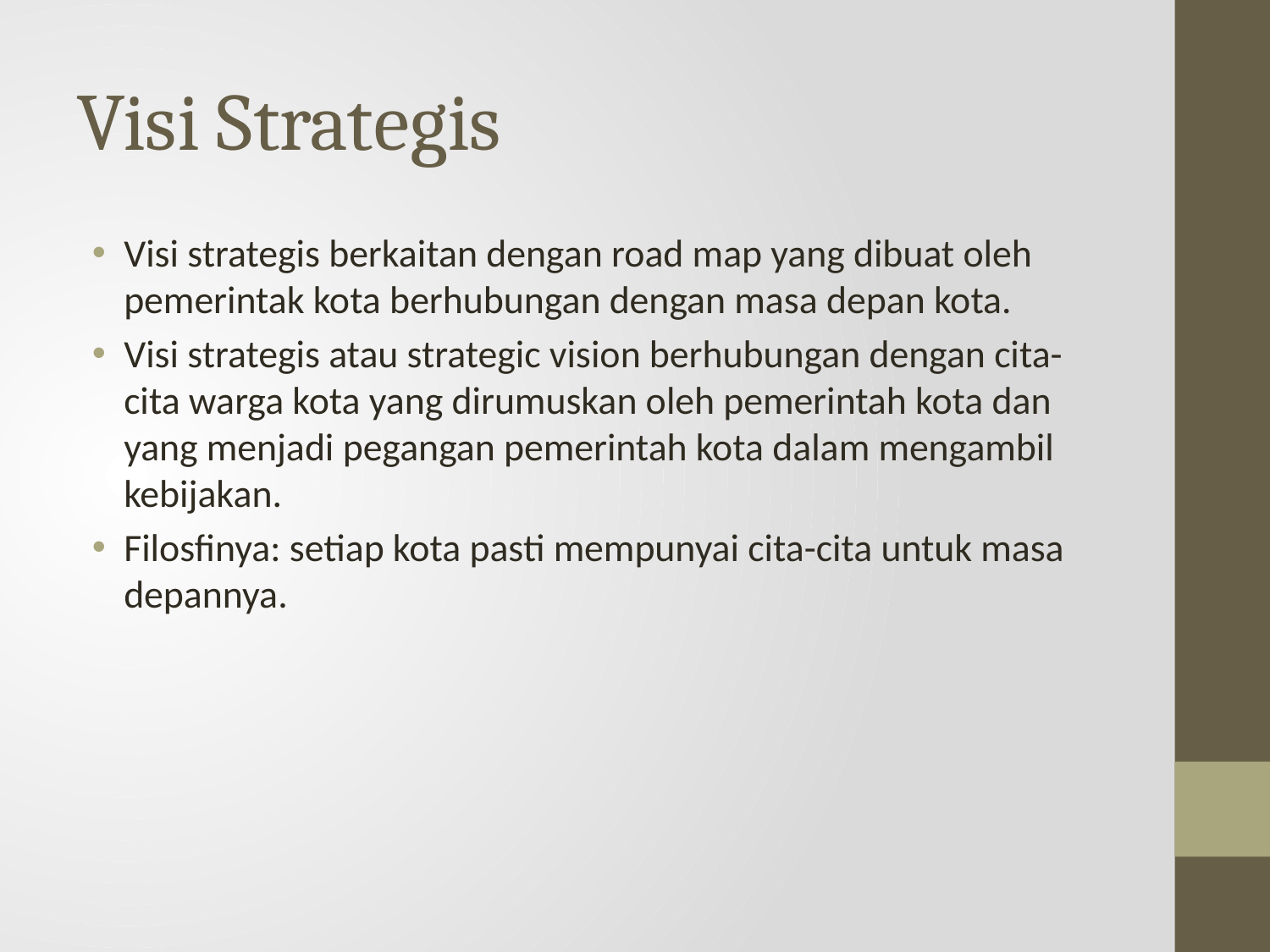

# Visi Strategis
Visi strategis berkaitan dengan road map yang dibuat oleh pemerintak kota berhubungan dengan masa depan kota.
Visi strategis atau strategic vision berhubungan dengan cita-cita warga kota yang dirumuskan oleh pemerintah kota dan yang menjadi pegangan pemerintah kota dalam mengambil kebijakan.
Filosfinya: setiap kota pasti mempunyai cita-cita untuk masa depannya.